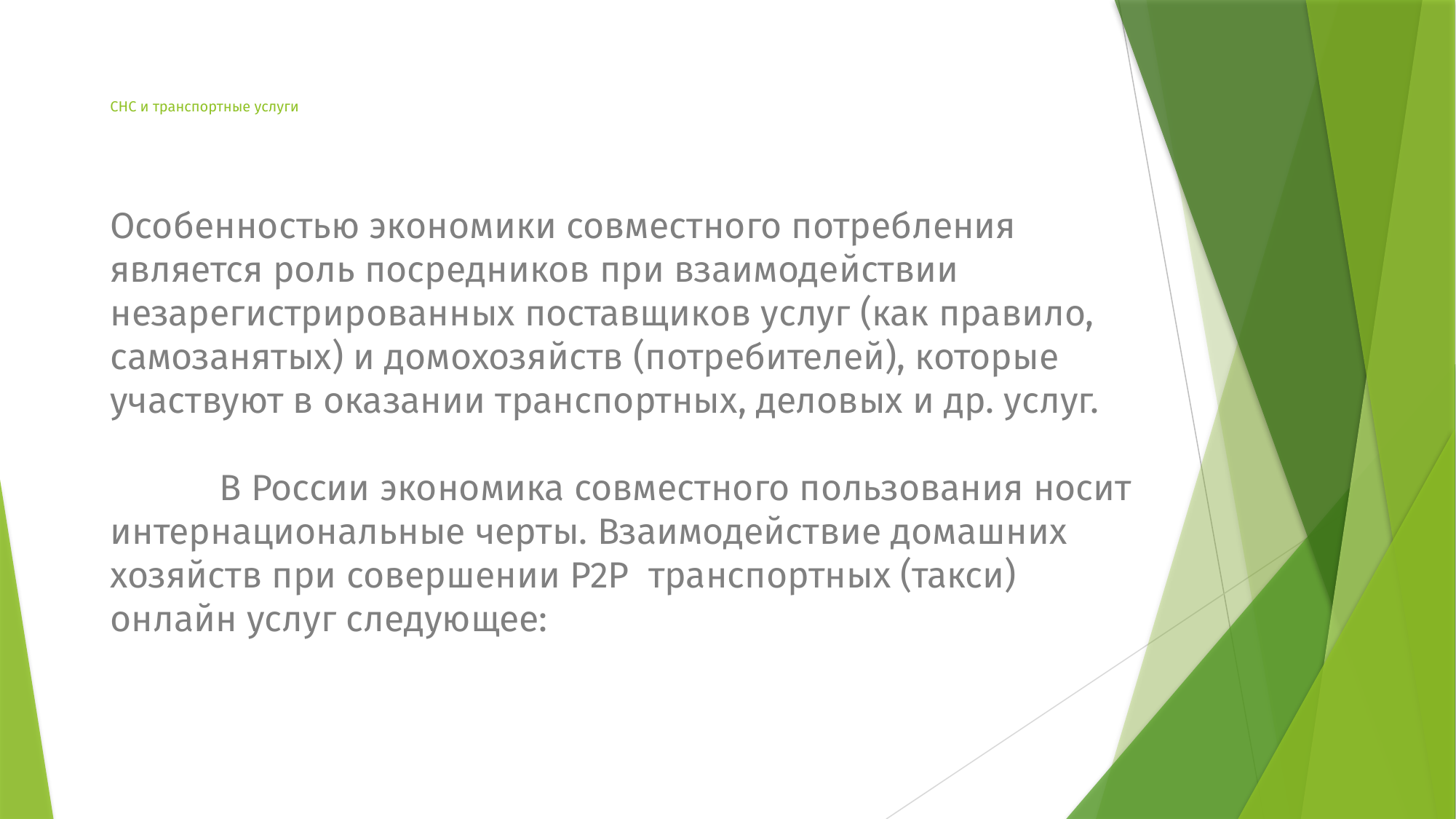

# СНС и транспортные услуги
Особенностью экономики совместного потребления является роль посредников при взаимодействии незарегистрированных поставщиков услуг (как правило, самозанятых) и домохозяйств (потребителей), которые участвуют в оказании транспортных, деловых и др. услуг.

	В России экономика совместного пользования носит интернациональные черты. Взаимодействие домашних хозяйств при совершении Р2Р  транспортных (такси) онлайн услуг следующее: